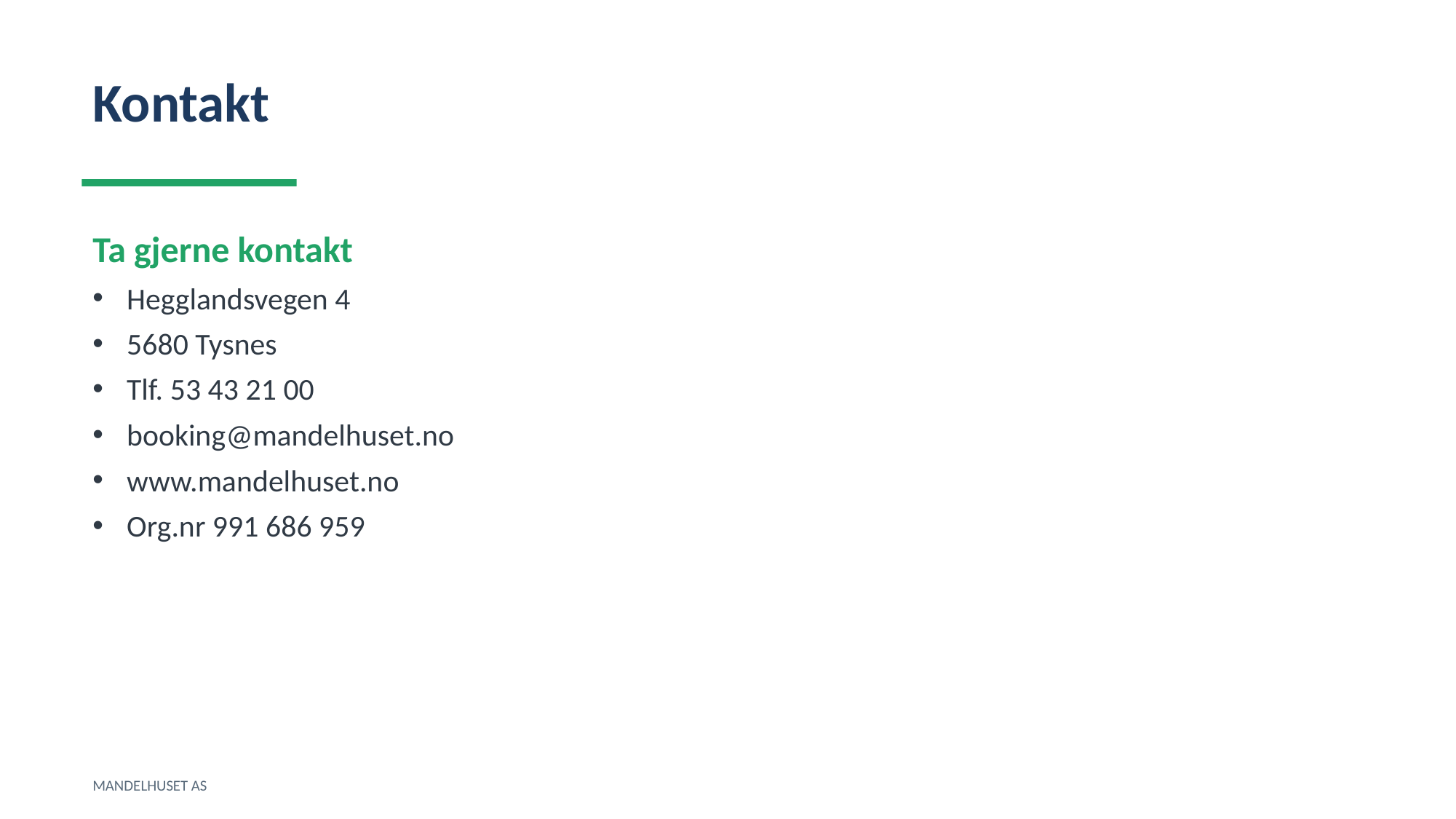

Kontakt

Ta gjerne kontakt
Hegglandsvegen 4
5680 Tysnes
Tlf. 53 43 21 00
booking@mandelhuset.no
www.mandelhuset.no
Org.nr 991 686 959
MANDELHUSET AS